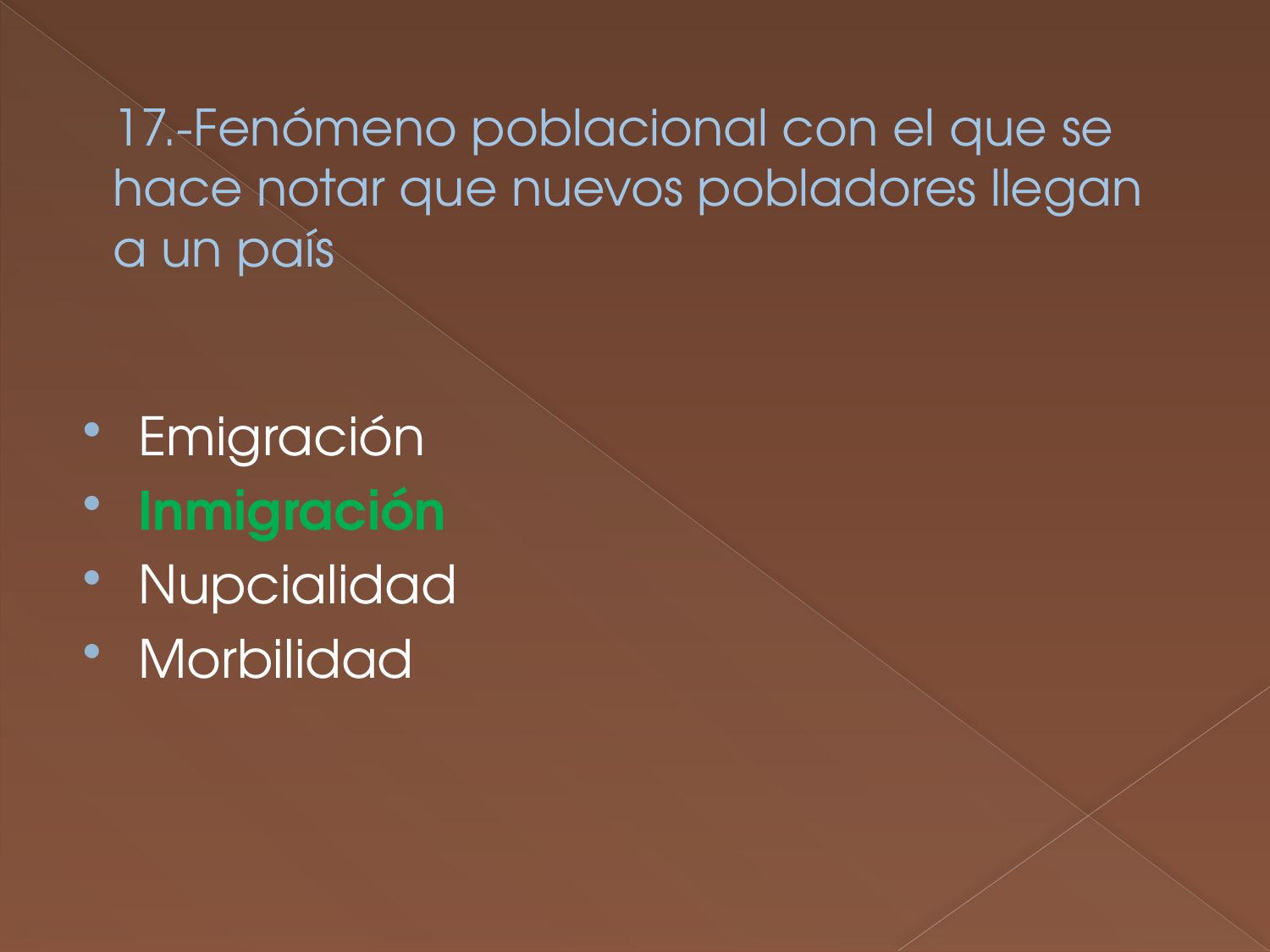

# 17.-Fenómeno poblacional con el que se hace notar que nuevos pobladores llegan a un país
Emigración
Inmigración
Nupcialidad
Morbilidad